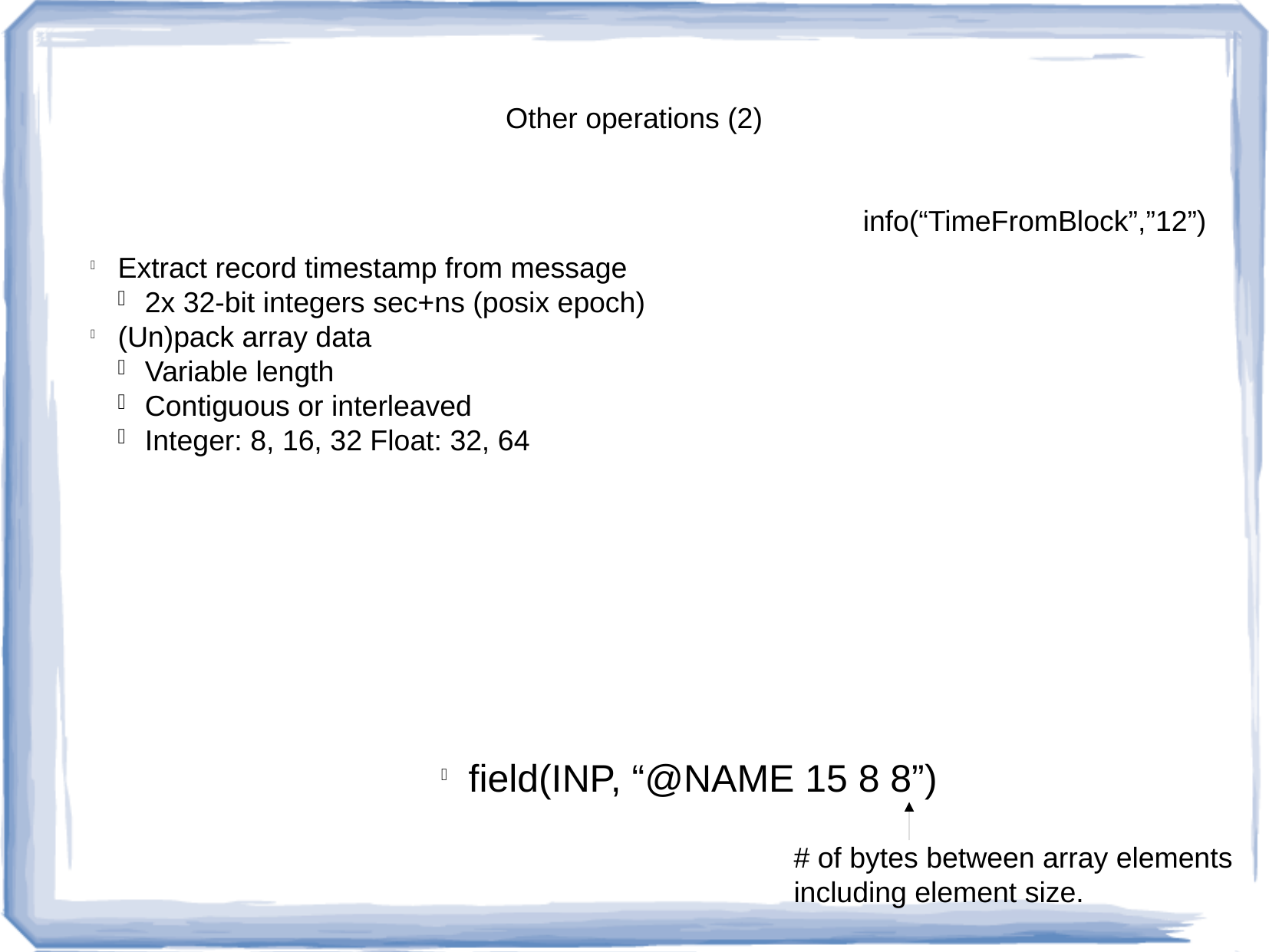

Other operations (2)
info(“TimeFromBlock”,”12”)
Extract record timestamp from message
2x 32-bit integers sec+ns (posix epoch)
(Un)pack array data
Variable length
Contiguous or interleaved
Integer: 8, 16, 32 Float: 32, 64
field(INP, “@NAME 15 8 8”)

# of bytes between array elements
including element size.